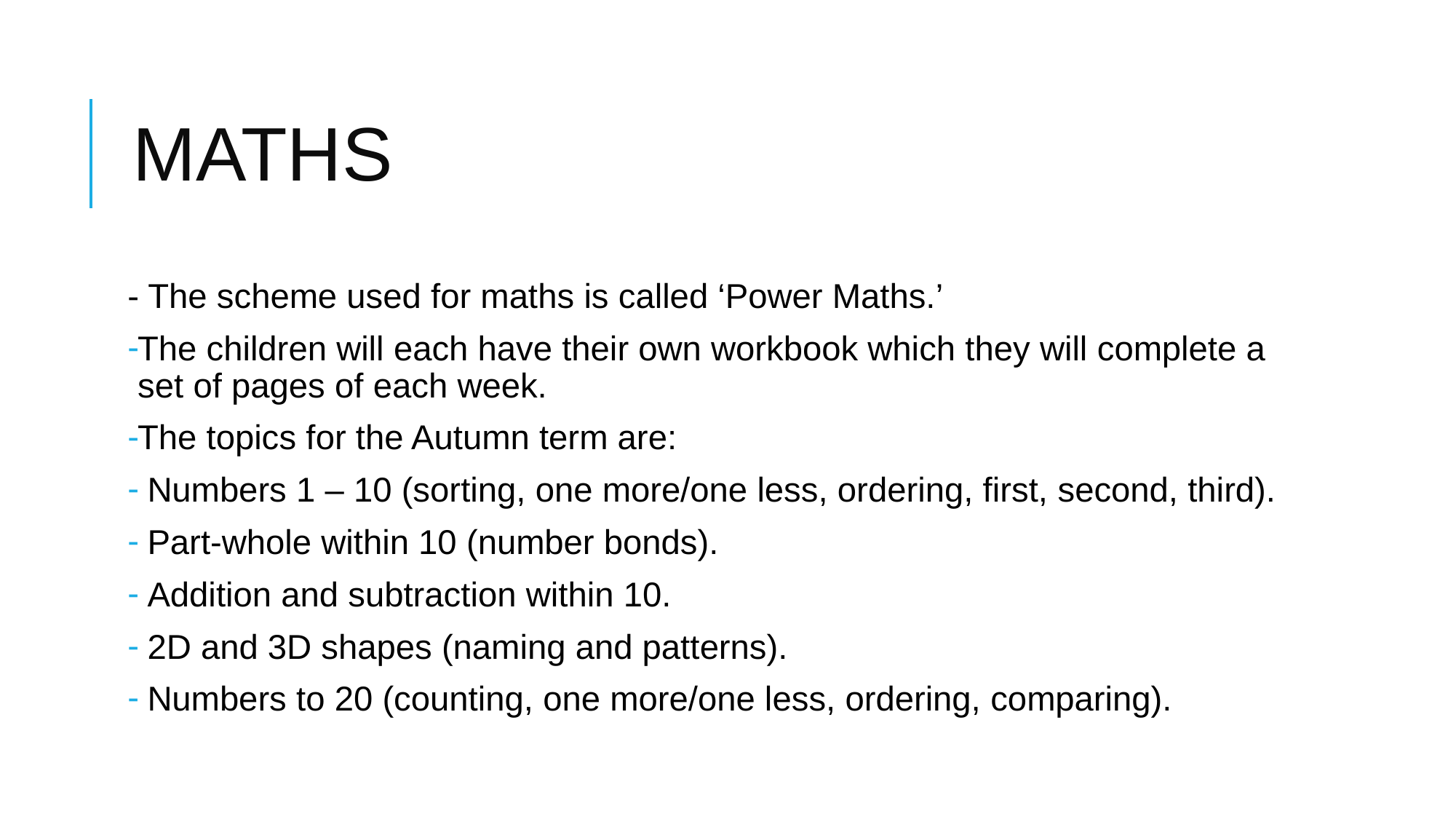

# MATHS
- The scheme used for maths is called ‘Power Maths.’
The children will each have their own workbook which they will complete a set of pages of each week.
The topics for the Autumn term are:
 Numbers 1 – 10 (sorting, one more/one less, ordering, first, second, third).
 Part-whole within 10 (number bonds).
 Addition and subtraction within 10.
 2D and 3D shapes (naming and patterns).
 Numbers to 20 (counting, one more/one less, ordering, comparing).